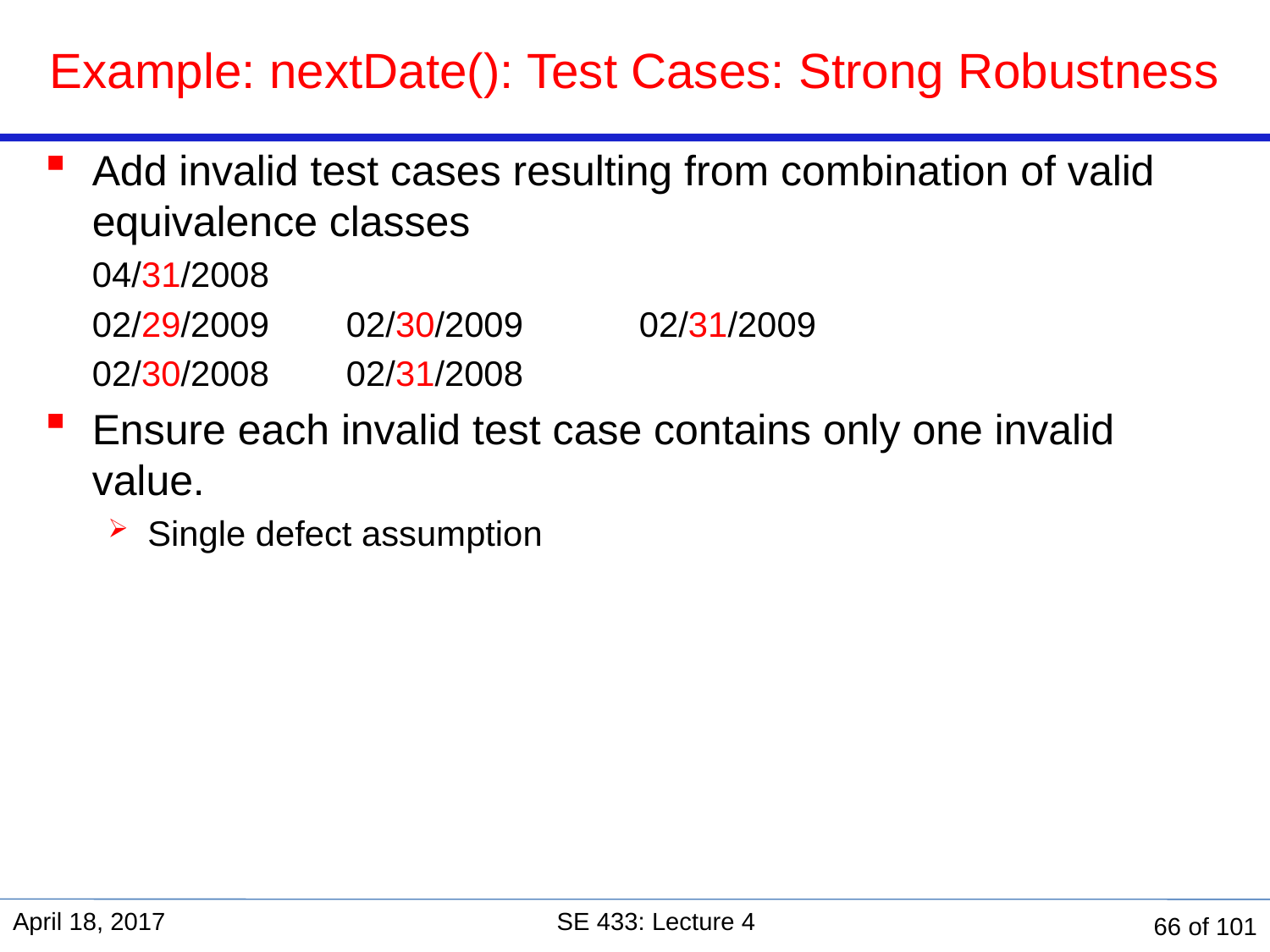

Example: nextDate(): Test Cases: Strong Robustness
Add invalid test cases resulting from combination of valid equivalence classes
04/31/2008
02/29/2009	02/30/2009	    02/31/2009
02/30/2008	02/31/2008
Ensure each invalid test case contains only one invalid value.
Single defect assumption
April 18, 2017
SE 433: Lecture 4
66 of 101